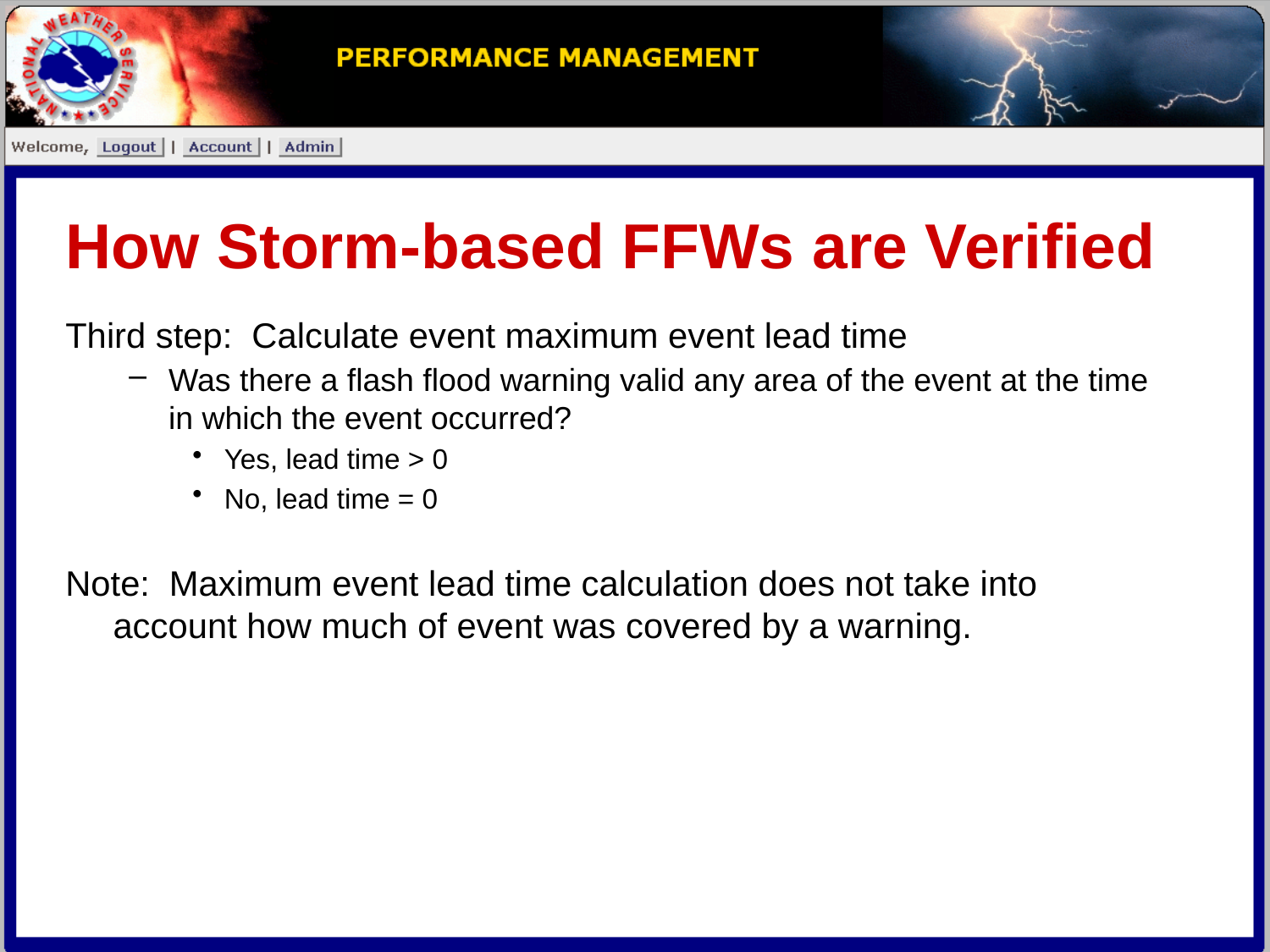

How Storm-based FFWs are Verified
Third step:  Calculate event maximum event lead time
Was there a flash flood warning valid any area of the event at the time in which the event occurred?
Yes, lead time > 0
No, lead time = 0

Note:  Maximum event lead time calculation does not take into account how much of event was covered by a warning.